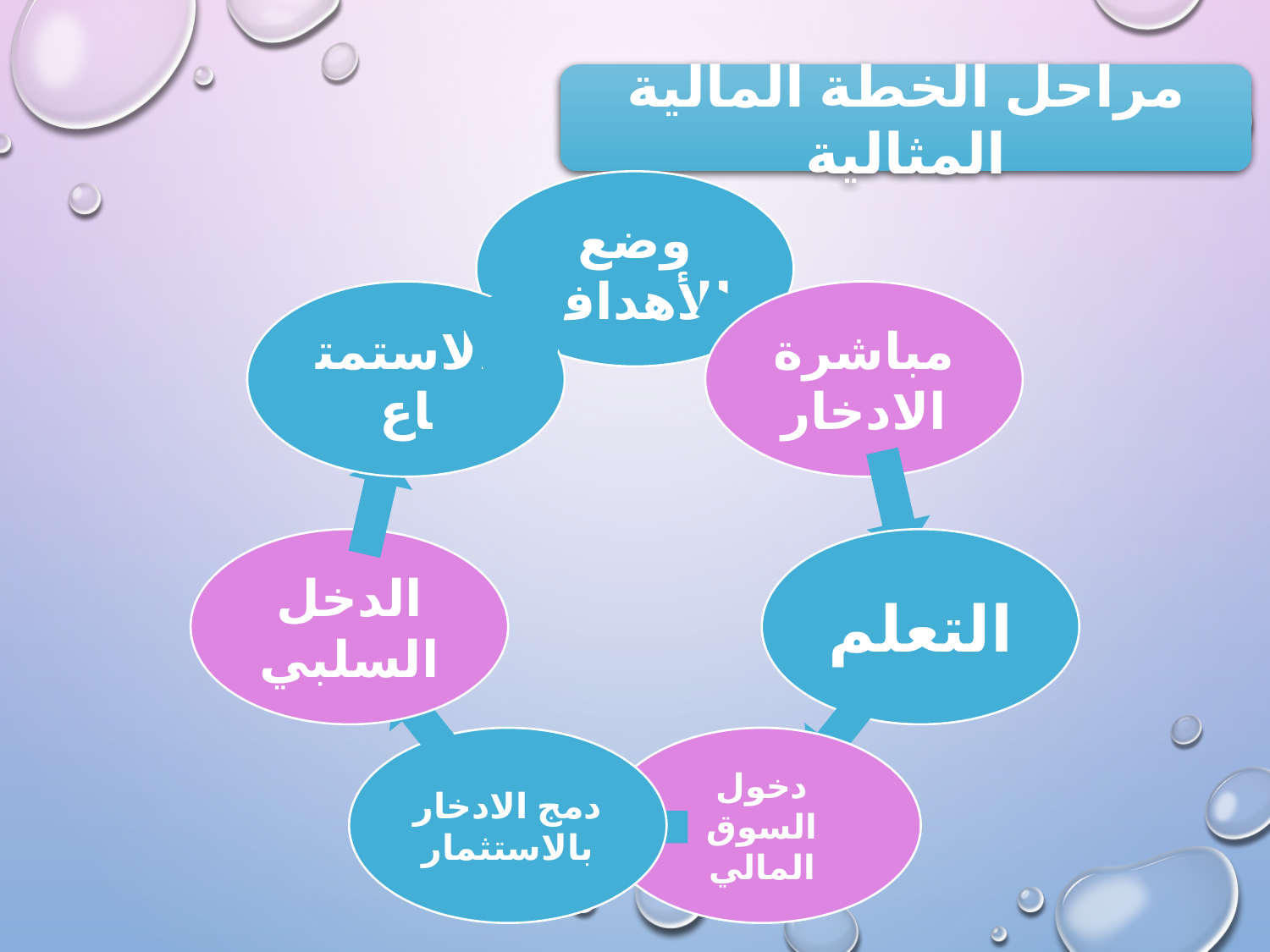

مراحل الخطة المالية المثالية
التعلم
دخول السوق المالي
الدخل السلبي